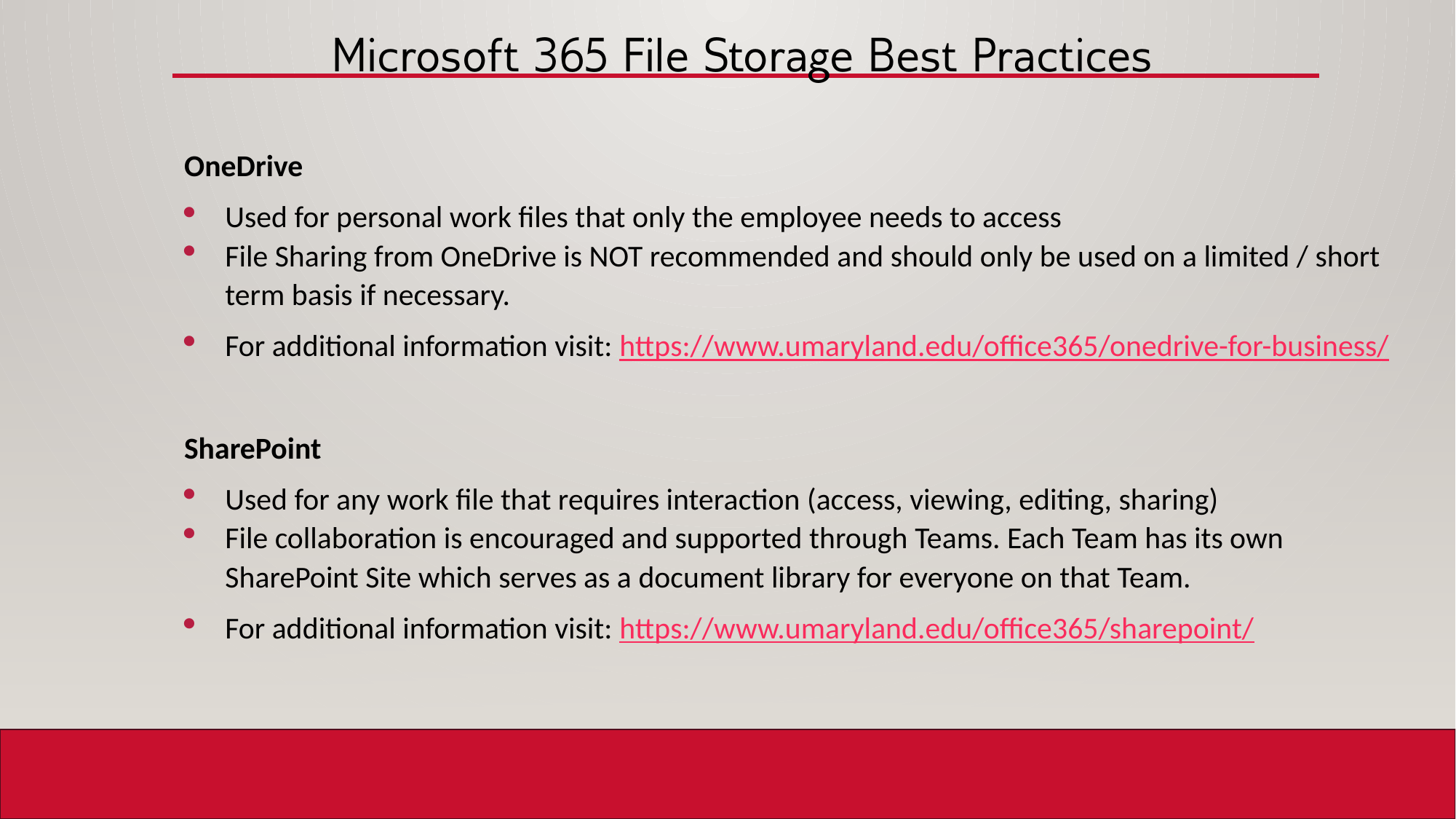

# Microsoft 365 File Storage Best Practices
OneDrive
Used for personal work files that only the employee needs to access
File Sharing from OneDrive is NOT recommended and should only be used on a limited / short term basis if necessary.
For additional information visit: https://www.umaryland.edu/office365/onedrive-for-business/

SharePoint
Used for any work file that requires interaction (access, viewing, editing, sharing)
File collaboration is encouraged and supported through Teams. Each Team has its own SharePoint Site which serves as a document library for everyone on that Team.
For additional information visit: https://www.umaryland.edu/office365/sharepoint/